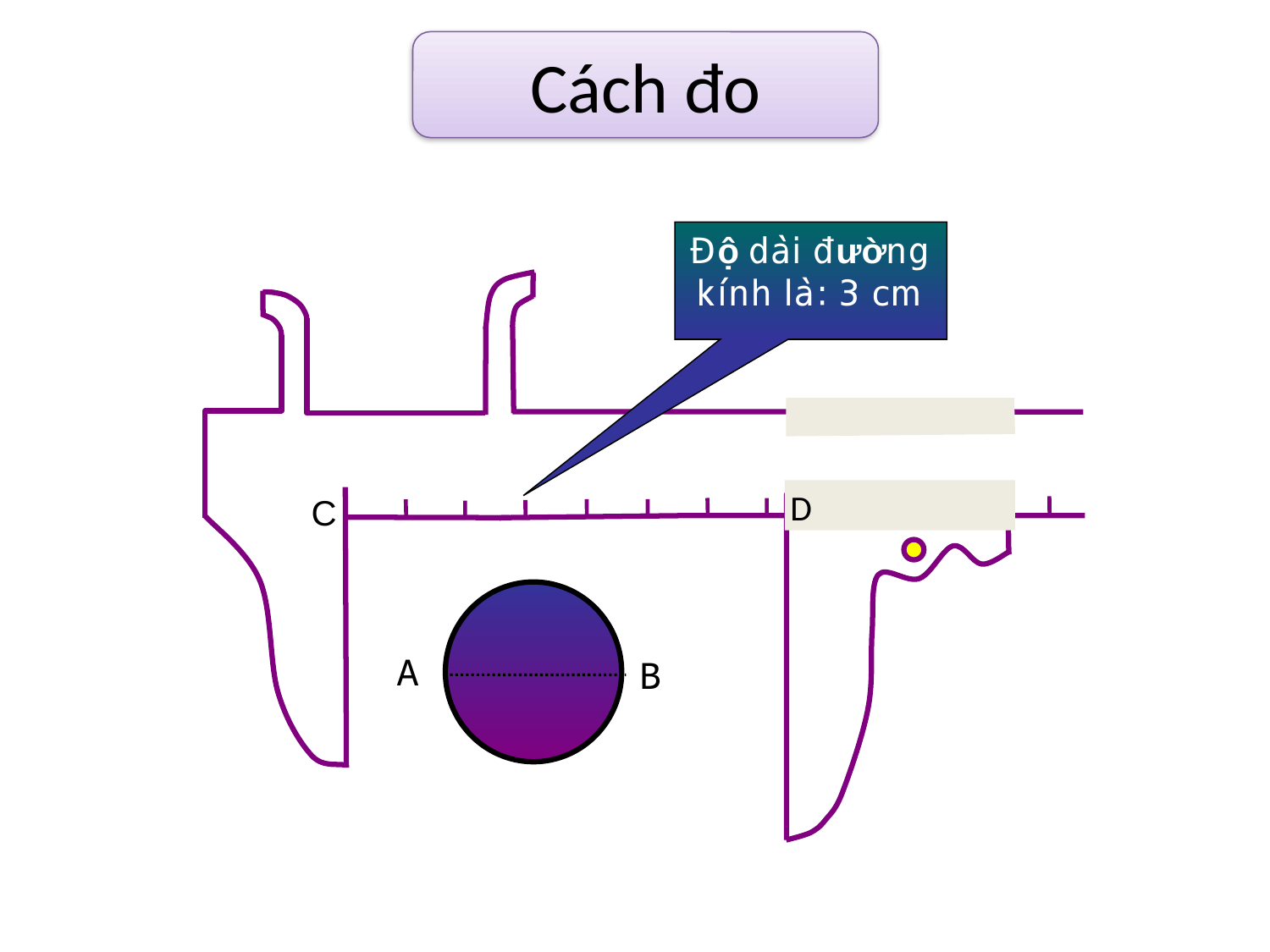

Cách đo
Độ dài đường kính là: 3 cm

C

D

D

A
B